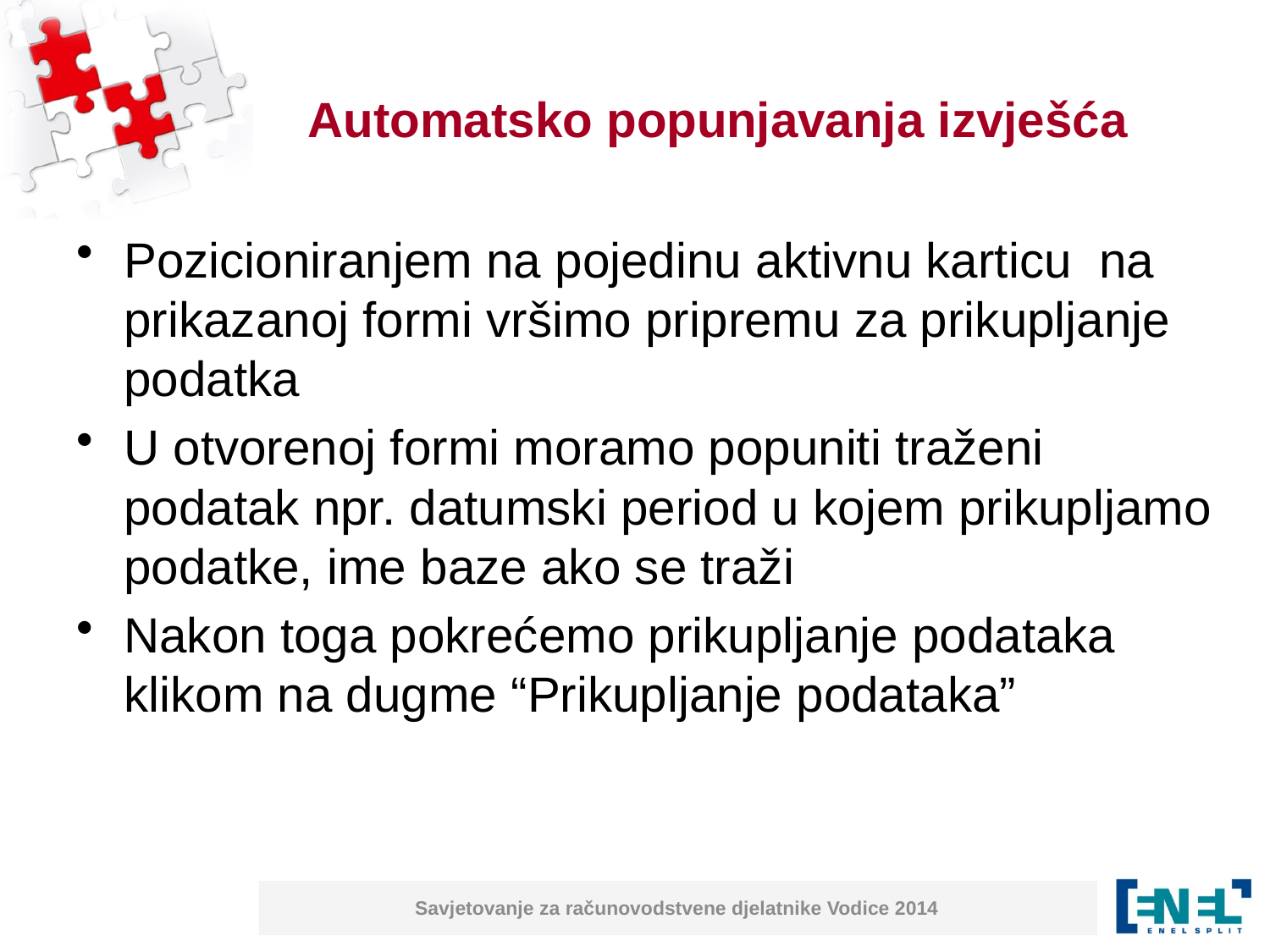

# Automatsko popunjavanja izvješća
Pozicioniranjem na pojedinu aktivnu karticu  na prikazanoj formi vršimo pripremu za prikupljanje podatka
U otvorenoj formi moramo popuniti traženi podatak npr. datumski period u kojem prikupljamo podatke, ime baze ako se traži
Nakon toga pokrećemo prikupljanje podataka  klikom na dugme “Prikupljanje podataka”

Savjetovanje za računovodstvene djelatnike Vodice 2014